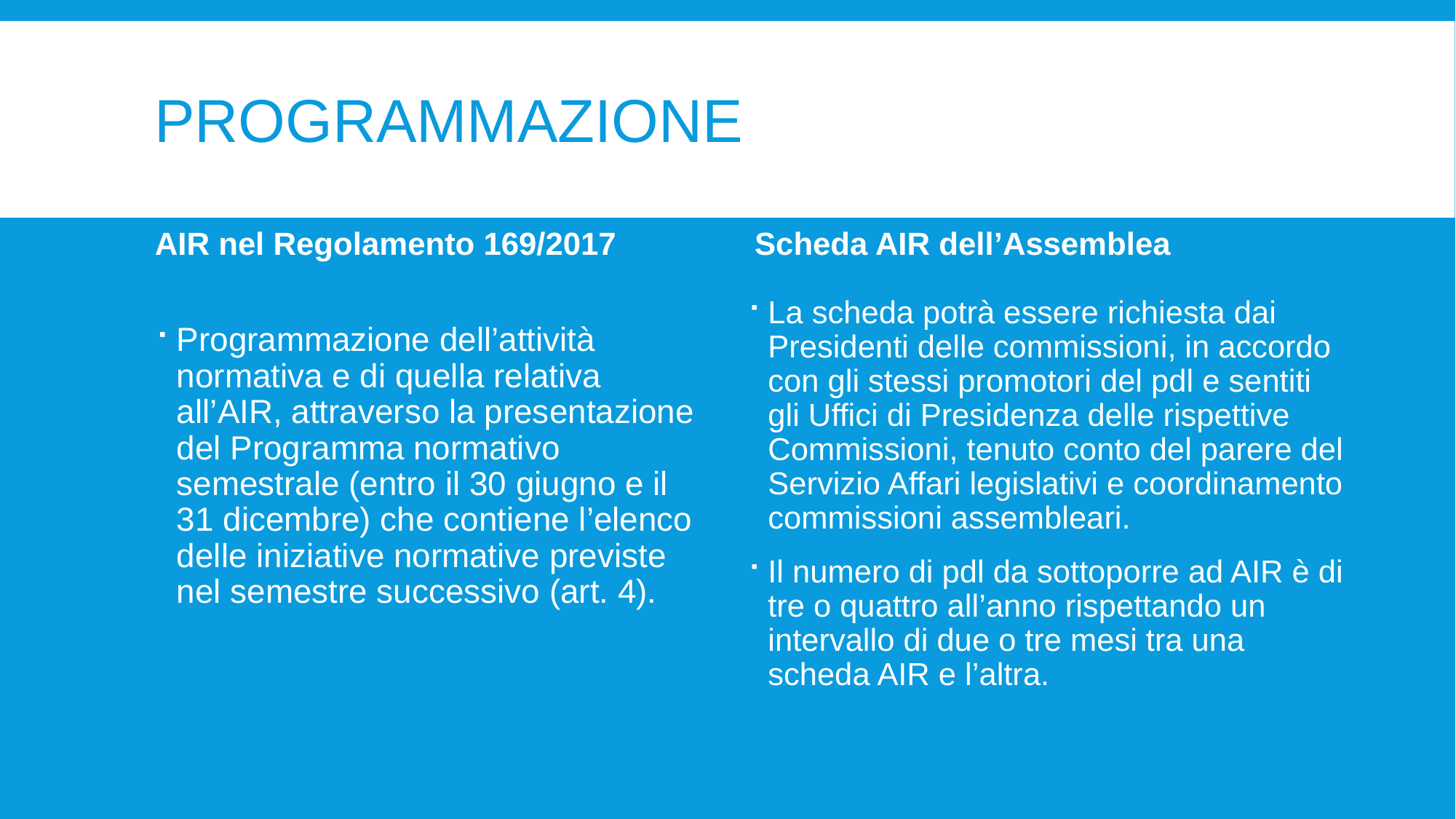

# Programmazione
AIR nel Regolamento 169/2017

Scheda AIR dell’Assemblea

La scheda potrà essere richiesta dai Presidenti delle commissioni, in accordo con gli stessi promotori del pdl e sentiti gli Uffici di Presidenza delle rispettive Commissioni, tenuto conto del parere del Servizio Affari legislativi e coordinamento commissioni assembleari.
Il numero di pdl da sottoporre ad AIR è di tre o quattro all’anno rispettando un intervallo di due o tre mesi tra una scheda AIR e l’altra.
Programmazione dell’attività normativa e di quella relativa all’AIR, attraverso la presentazione del Programma normativo semestrale (entro il 30 giugno e il 31 dicembre) che contiene l’elenco delle iniziative normative previste nel semestre successivo (art. 4).